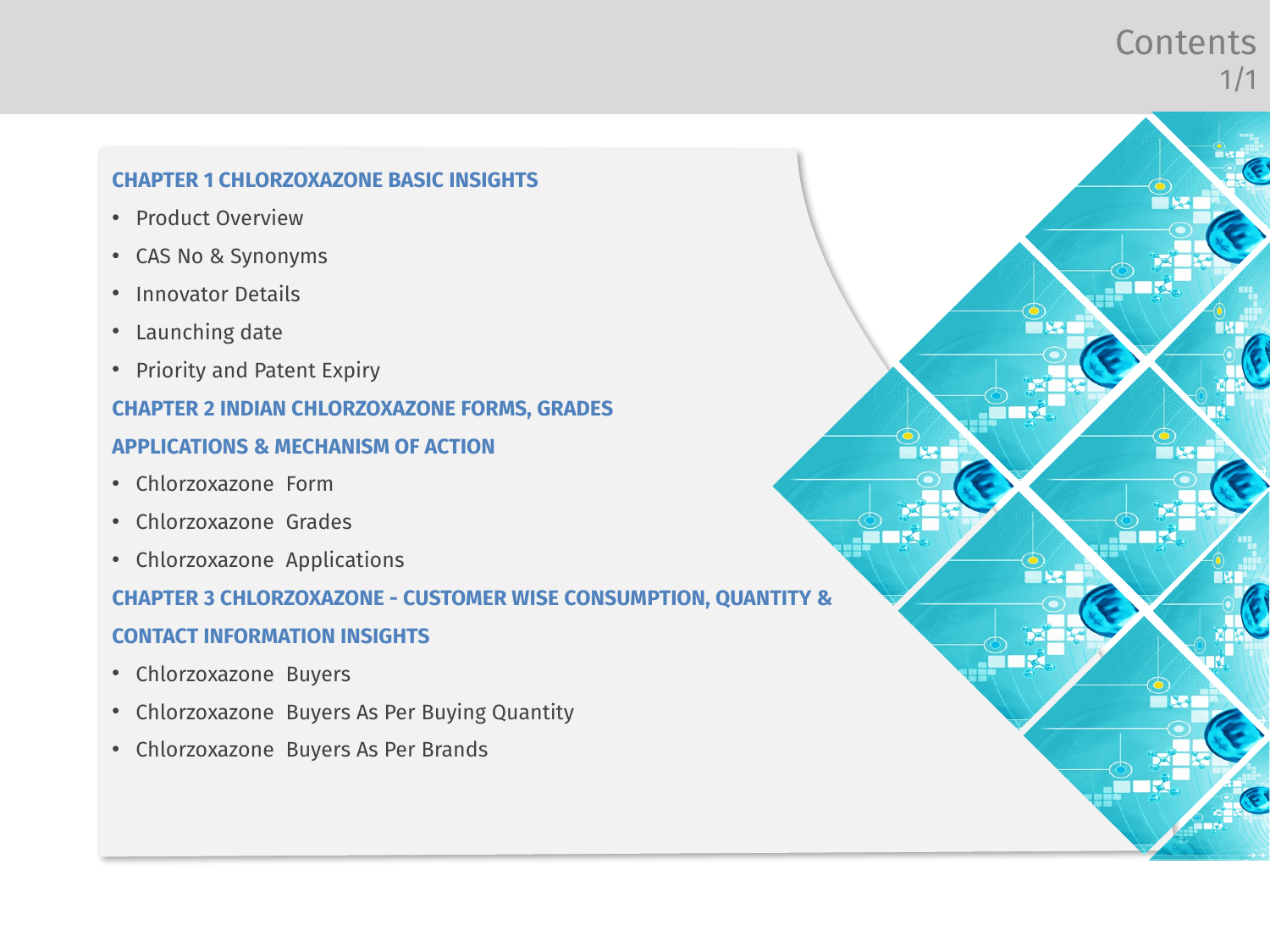

Contents
1/1

CHAPTER 1 CHLORZOXAZONE BASIC INSIGHTS
Product Overview
CAS No & Synonyms
Innovator Details
Launching date
Priority and Patent Expiry
CHAPTER 2 INDIAN CHLORZOXAZONE FORMS, GRADES
APPLICATIONS & MECHANISM OF ACTION
Chlorzoxazone  Form
Chlorzoxazone  Grades
Chlorzoxazone  Applications
CHAPTER 3 CHLORZOXAZONE - CUSTOMER WISE CONSUMPTION, QUANTITY &
CONTACT INFORMATION INSIGHTS
Chlorzoxazone  Buyers
Chlorzoxazone  Buyers As Per Buying Quantity
Chlorzoxazone  Buyers As Per Brands